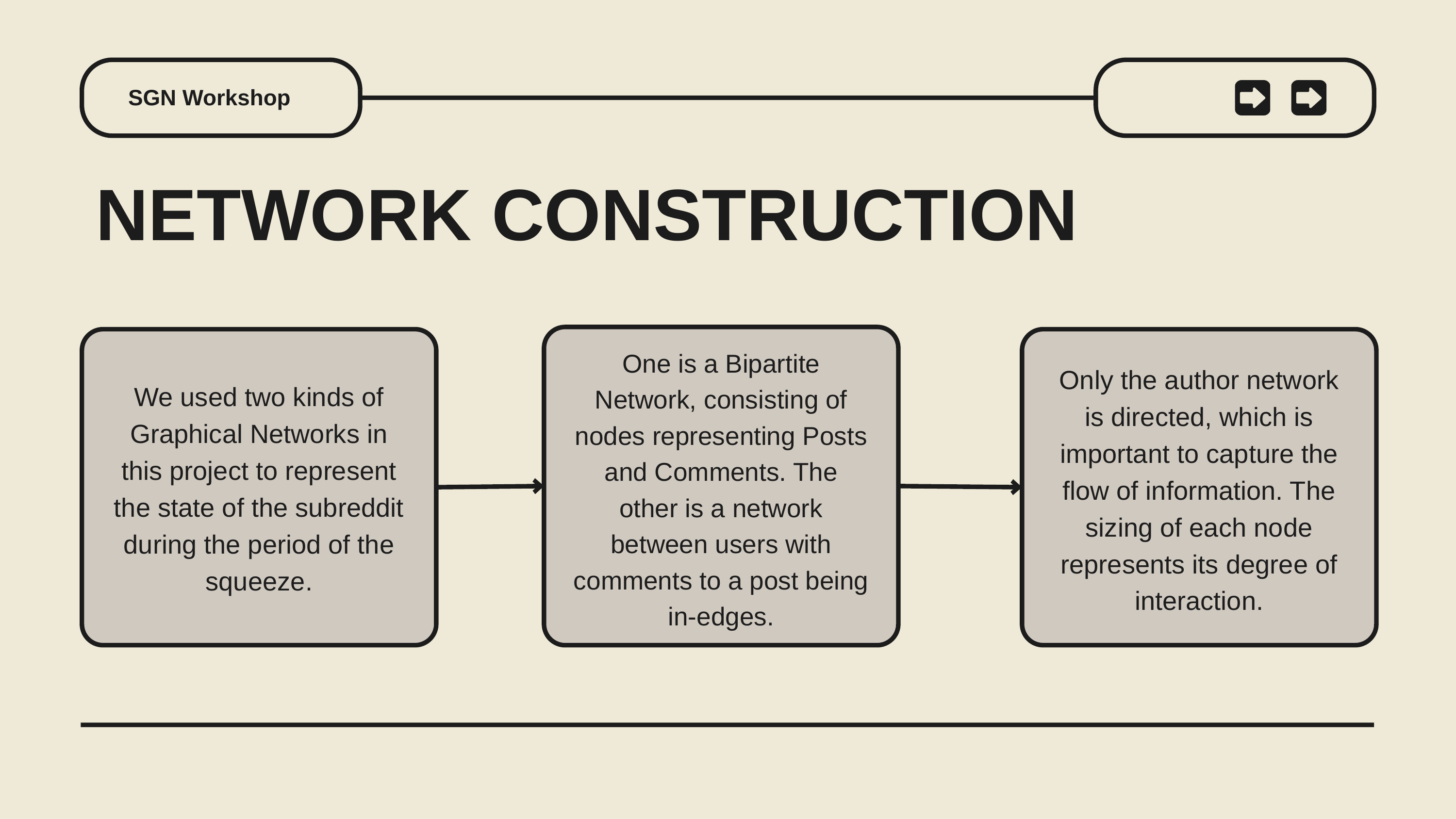

SGN Workshop

NETWORK CONSTRUCTION

One is a Bipartite Network, consisting of nodes representing Posts and Comments. The other is a network between users with comments to a post being in-edges.
Only the author network is directed, which is important to capture the flow of information. The sizing of each node represents its degree of interaction.
We used two kinds of Graphical Networks in this project to represent the state of the subreddit during the period of the squeeze.